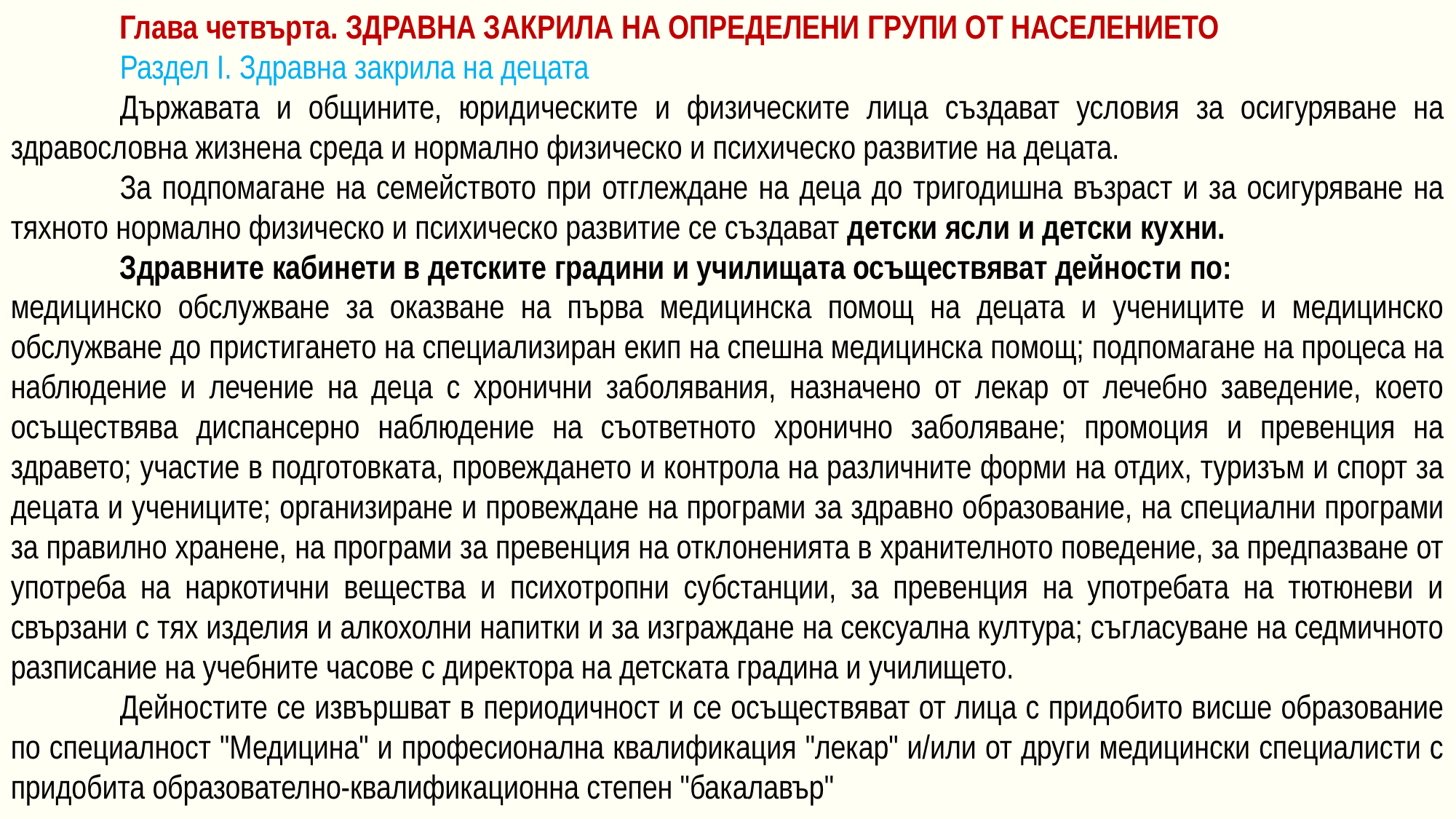

Глава четвърта. ЗДРАВНА ЗАКРИЛА НА ОПРЕДЕЛЕНИ ГРУПИ ОТ НАСЕЛЕНИЕТО
	Раздел I. Здравна закрила на децата
	Държавата и общините, юридическите и физическите лица създават условия за осигуряване на здравословна жизнена среда и нормално физическо и психическо развитие на децата.
	За подпомагане на семейството при отглеждане на деца до тригодишна възраст и за осигуряване на тяхното нормално физическо и психическо развитие се създават детски ясли и детски кухни.
	Здравните кабинети в детските градини и училищата осъществяват дейности по:
медицинско обслужване за оказване на първа медицинска помощ на децата и учениците и медицинско обслужване до пристигането на специализиран екип на спешна медицинска помощ; подпомагане на процеса на наблюдение и лечение на деца с хронични заболявания, назначено от лекар от лечебно заведение, което осъществява диспансерно наблюдение на съответното хронично заболяване; промоция и превенция на здравето; участие в подготовката, провеждането и контрола на различните форми на отдих, туризъм и спорт за децата и учениците; организиране и провеждане на програми за здравно образование, на специални програми за правилно хранене, на програми за превенция на отклоненията в хранителното поведение, за предпазване от употреба на наркотични вещества и психотропни субстанции, за превенция на употребата на тютюневи и свързани с тях изделия и алкохолни напитки и за изграждане на сексуална култура; съгласуване на седмичното разписание на учебните часове с директора на детската градина и училището.
	Дейностите се извършват в периодичност и се осъществяват от лица с придобито висше образование по специалност "Медицина" и професионална квалификация "лекар" и/или от други медицински специалисти с придобита образователно-квалификационна степен "бакалавър"